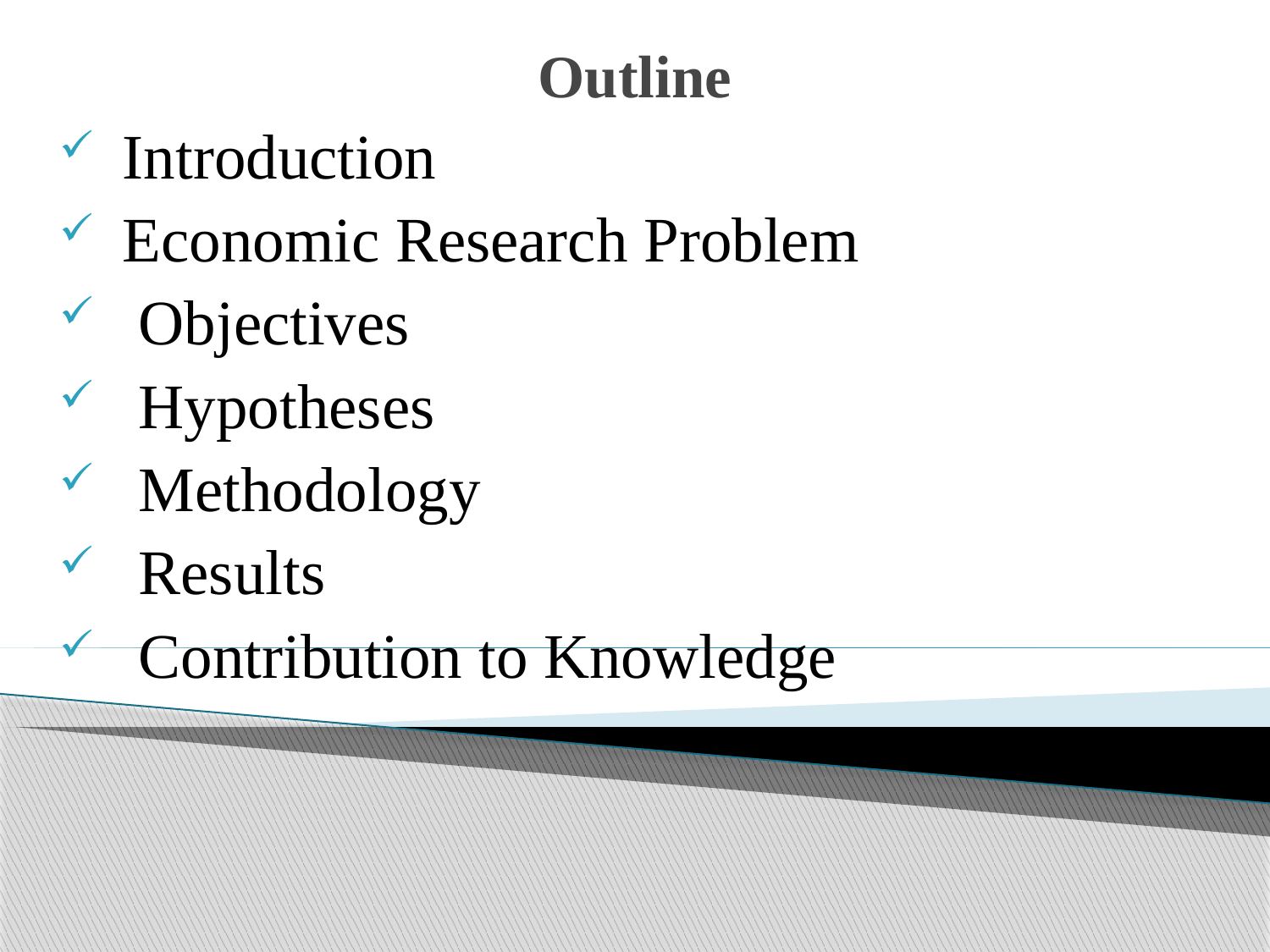

# Outline
Introduction
Economic Research Problem
Objectives
Hypotheses
Methodology
Results
Contribution to Knowledge